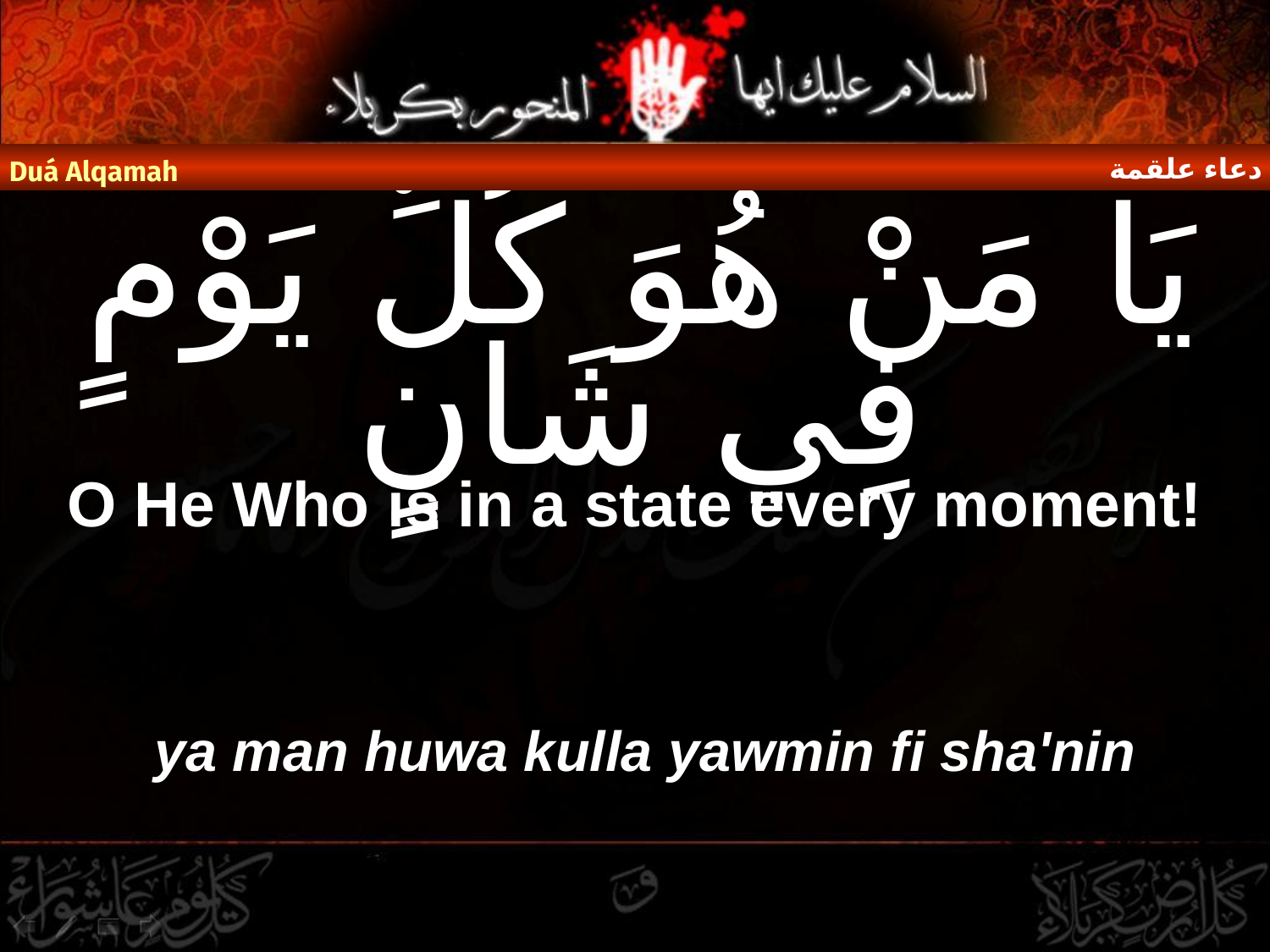

دعاء علقمة
Duá Alqamah
# يَا مَنْ هُوَ كُلِّ يَوْمٍ فِي شَانٍ
O He Who is in a state every moment!
ya man huwa kulla yawmin fi sha'nin